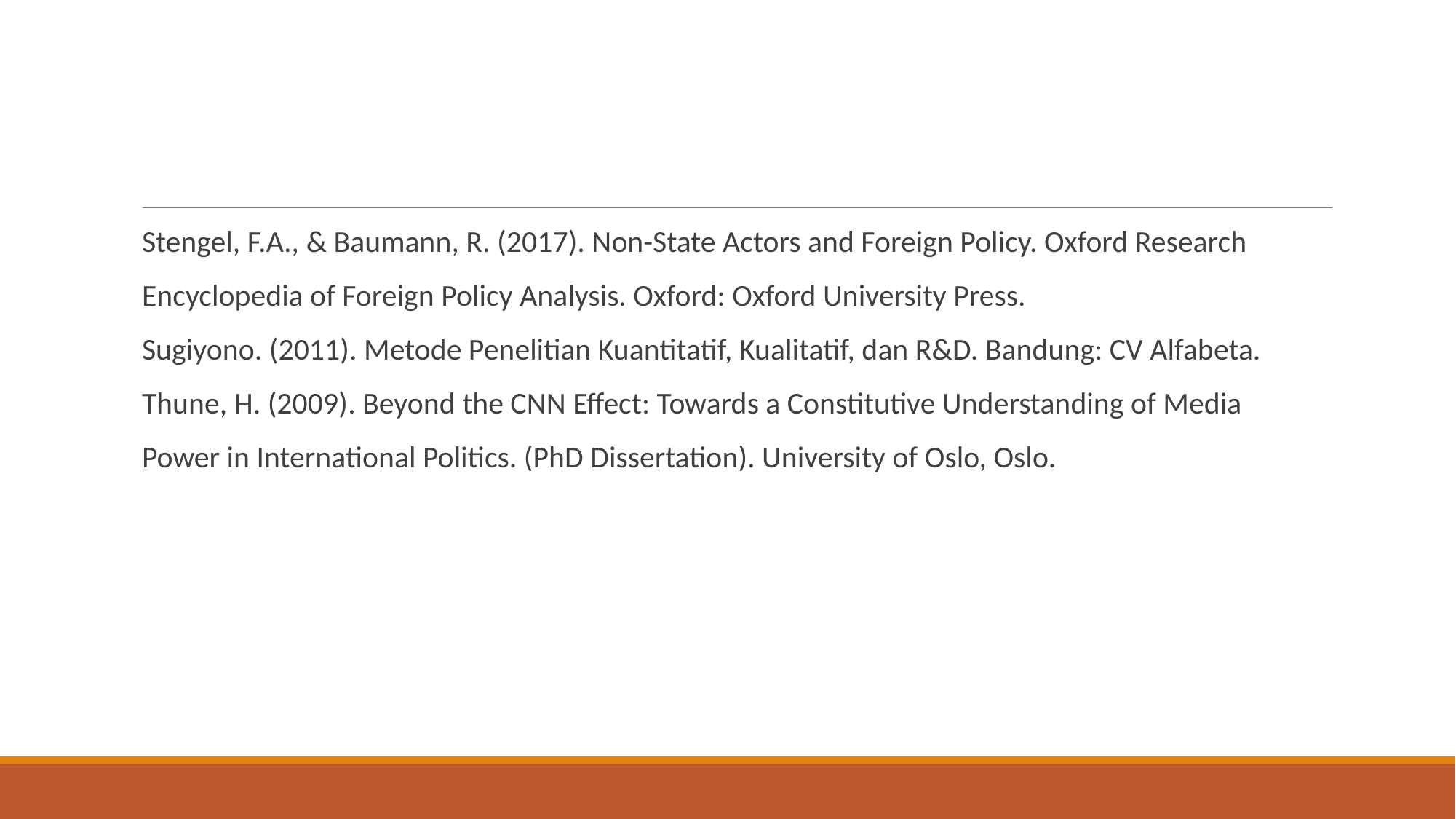

Stengel, F.A., & Baumann, R. (2017). Non-State Actors and Foreign Policy. Oxford Research
Encyclopedia of Foreign Policy Analysis. Oxford: Oxford University Press.
Sugiyono. (2011). Metode Penelitian Kuantitatif, Kualitatif, dan R&D. Bandung: CV Alfabeta.
Thune, H. (2009). Beyond the CNN Effect: Towards a Constitutive Understanding of Media
Power in International Politics. (PhD Dissertation). University of Oslo, Oslo.